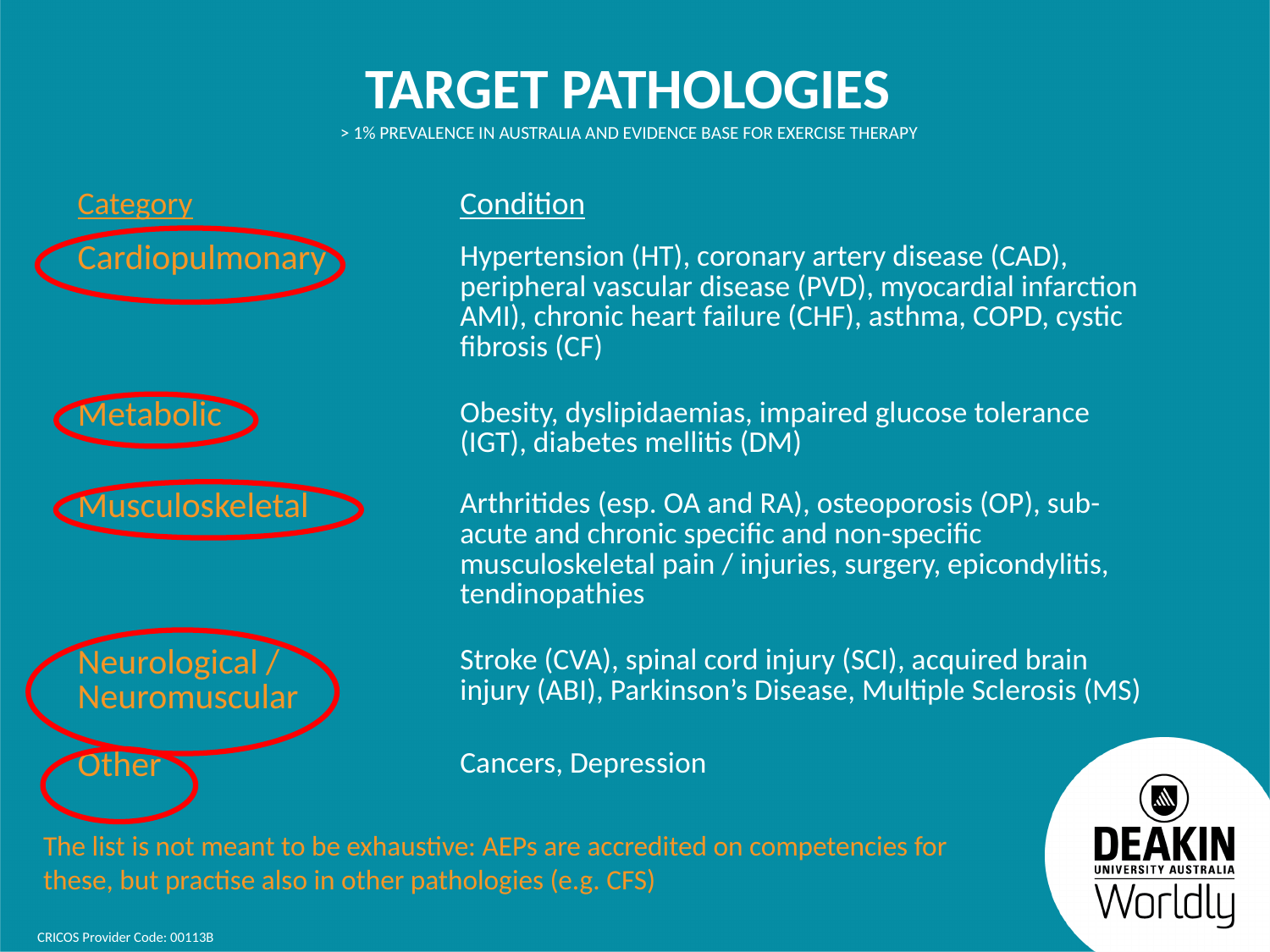

# Target Pathologies > 1% prevalence in Australia and evidence base for exercise therapy
| Category | Condition |
| --- | --- |
| Cardiopulmonary | Hypertension (HT), coronary artery disease (CAD), peripheral vascular disease (PVD), myocardial infarction AMI), chronic heart failure (CHF), asthma, COPD, cystic fibrosis (CF) |
| Metabolic | Obesity, dyslipidaemias, impaired glucose tolerance (IGT), diabetes mellitis (DM) |
| Musculoskeletal | Arthritides (esp. OA and RA), osteoporosis (OP), sub-acute and chronic specific and non-specific musculoskeletal pain / injuries, surgery, epicondylitis, tendinopathies |
| Neurological / Neuromuscular | Stroke (CVA), spinal cord injury (SCI), acquired brain injury (ABI), Parkinson’s Disease, Multiple Sclerosis (MS) |
| Other | Cancers, Depression |

The list is not meant to be exhaustive: AEPs are accredited on competencies for these, but practise also in other pathologies (e.g. CFS)